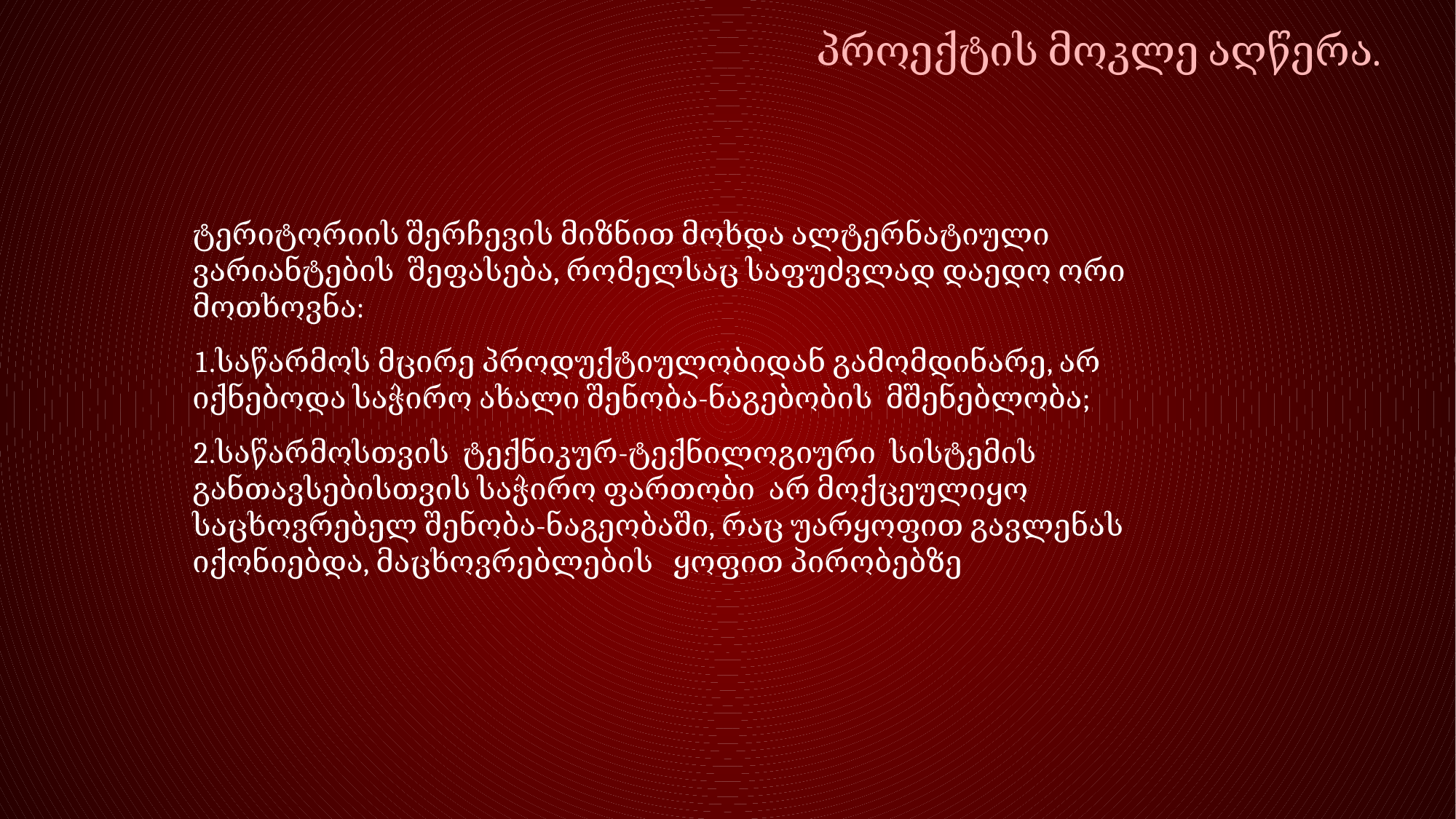

პროექტის მოკლე აღწერა.

ტერიტორიის შერჩევის მიზნით მოხდა ალტერნატიული ვარიანტების  შეფასება, რომელსაც საფუძვლად დაედო ორი  მოთხოვნა:
1.საწარმოს მცირე პროდუქტიულობიდან გამომდინარე, არ იქნებოდა საჭირო ახალი შენობა-ნაგებობის  მშენებლობა;
2.საწარმოსთვის  ტექნიკურ-ტექნილოგიური  სისტემის განთავსებისთვის საჭირო ფართობი  არ მოქცეულიყო საცხოვრებელ შენობა-ნაგეობაში, რაც უარყოფით გავლენას  იქონიებდა, მაცხოვრებლების   ყოფით პირობებზე